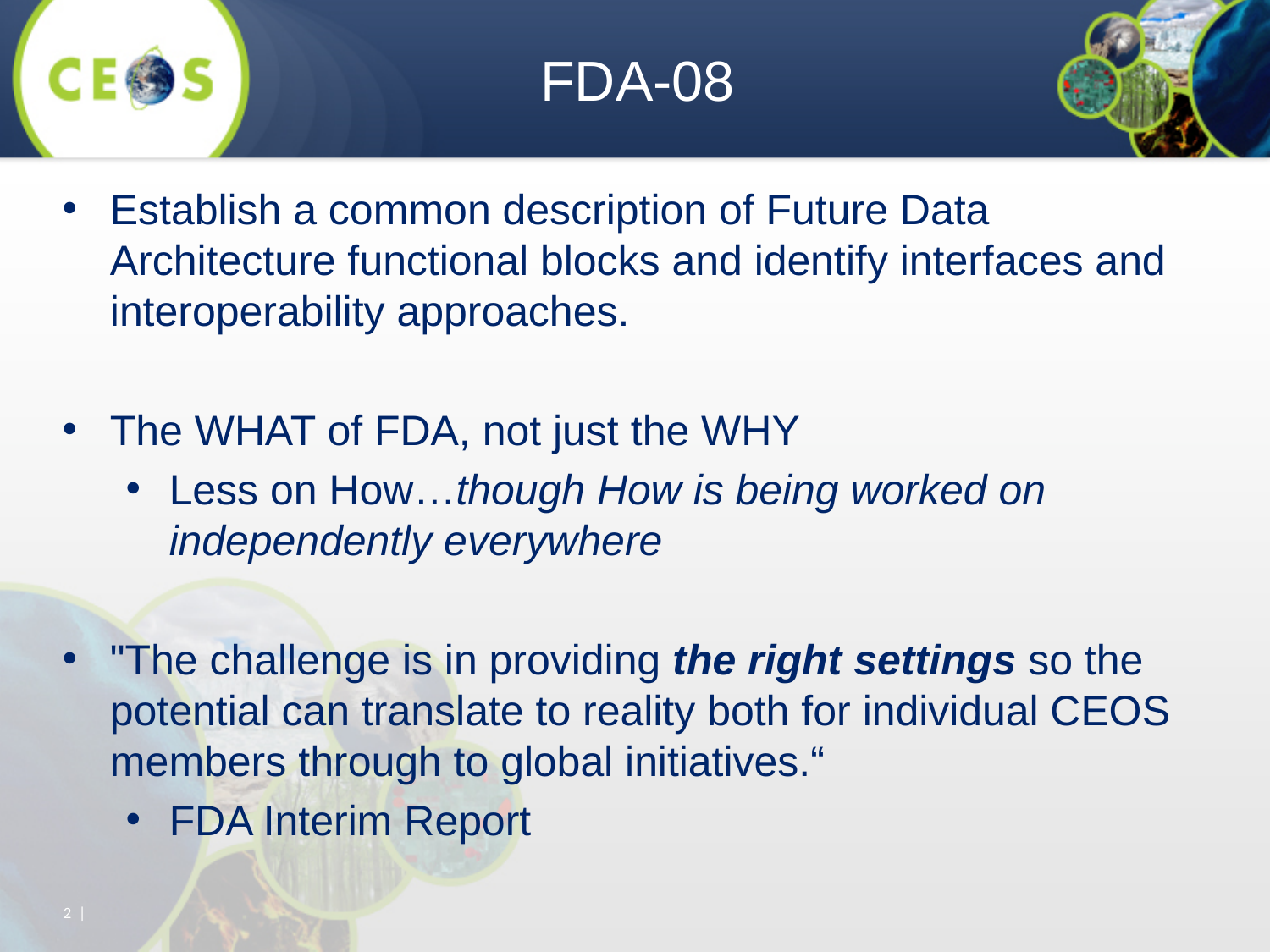

# FDA-08
Establish a common description of Future Data Architecture functional blocks and identify interfaces and interoperability approaches.

The WHAT of FDA, not just the WHY
Less on How…though How is being worked on independently everywhere

"The challenge is in providing the right settings so the potential can translate to reality both for individual CEOS members through to global initiatives.“
FDA Interim Report

2  |